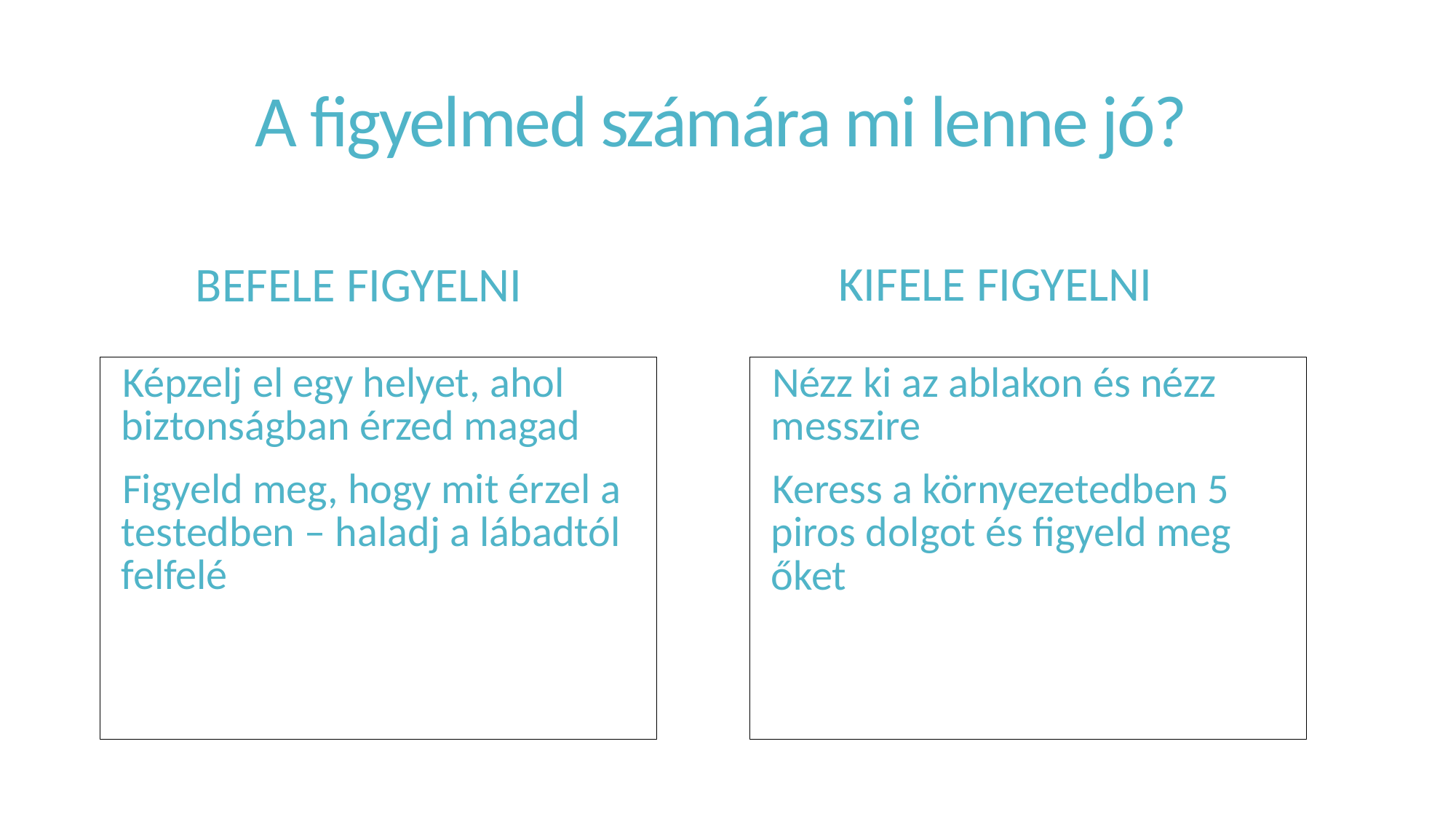

# A figyelmed számára mi lenne jó?
Kifele Figyelni
Befele Figyelni
Képzelj el egy helyet, ahol biztonságban érzed magad
Figyeld meg, hogy mit érzel a testedben – haladj a lábadtól felfelé
Nézz ki az ablakon és nézz messzire
Keress a környezetedben 5 piros dolgot és figyeld meg őket